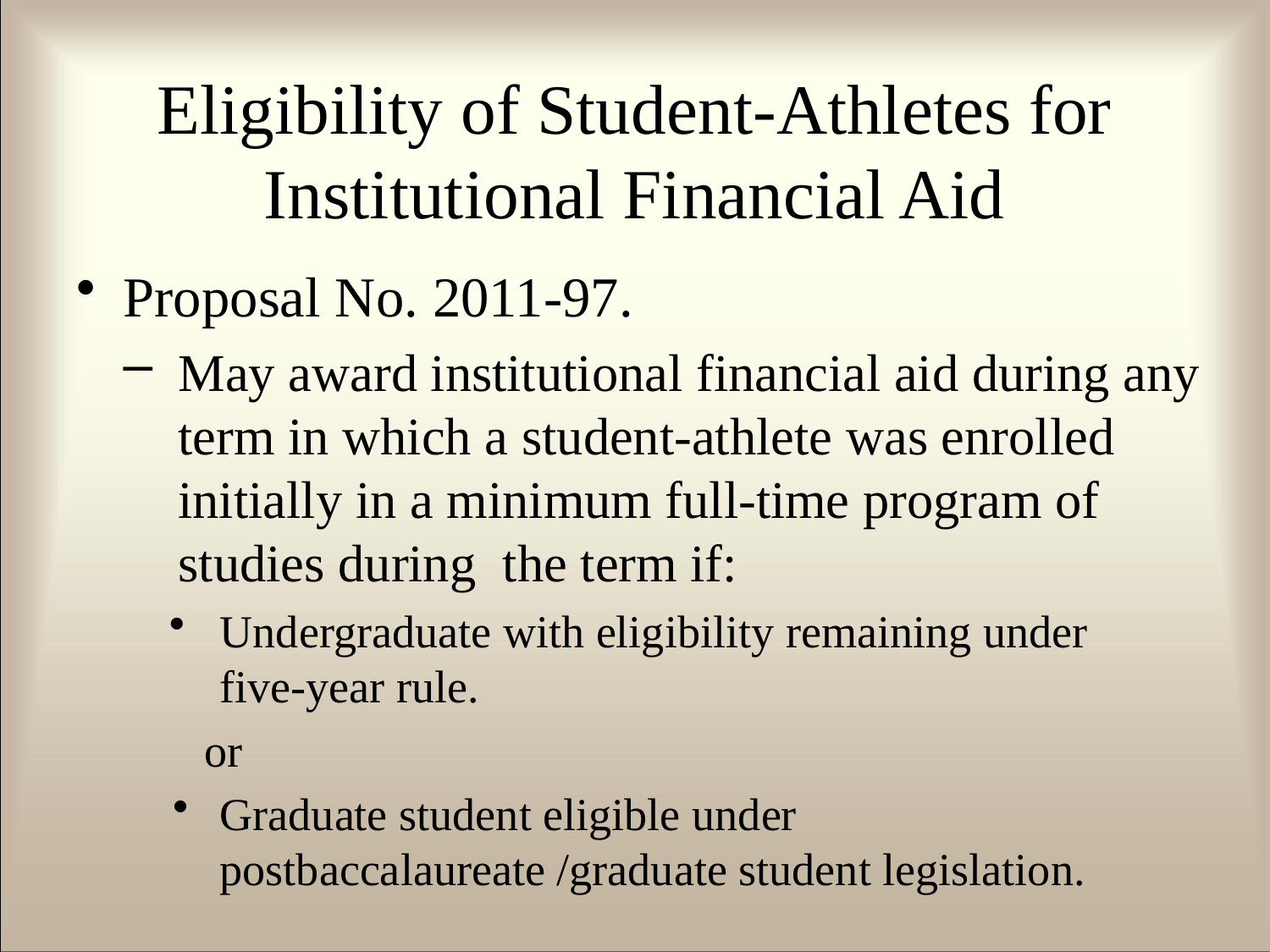

# Eligibility of Student-Athletes for Institutional Financial Aid
Proposal No. 2011-97.
May award institutional financial aid during any term in which a student-athlete was enrolled initially in a minimum full-time program of studies during  the term if:
Undergraduate with eligibility remaining under
five-year rule.
or
Graduate student eligible under
postbaccalaureate /graduate student legislation.